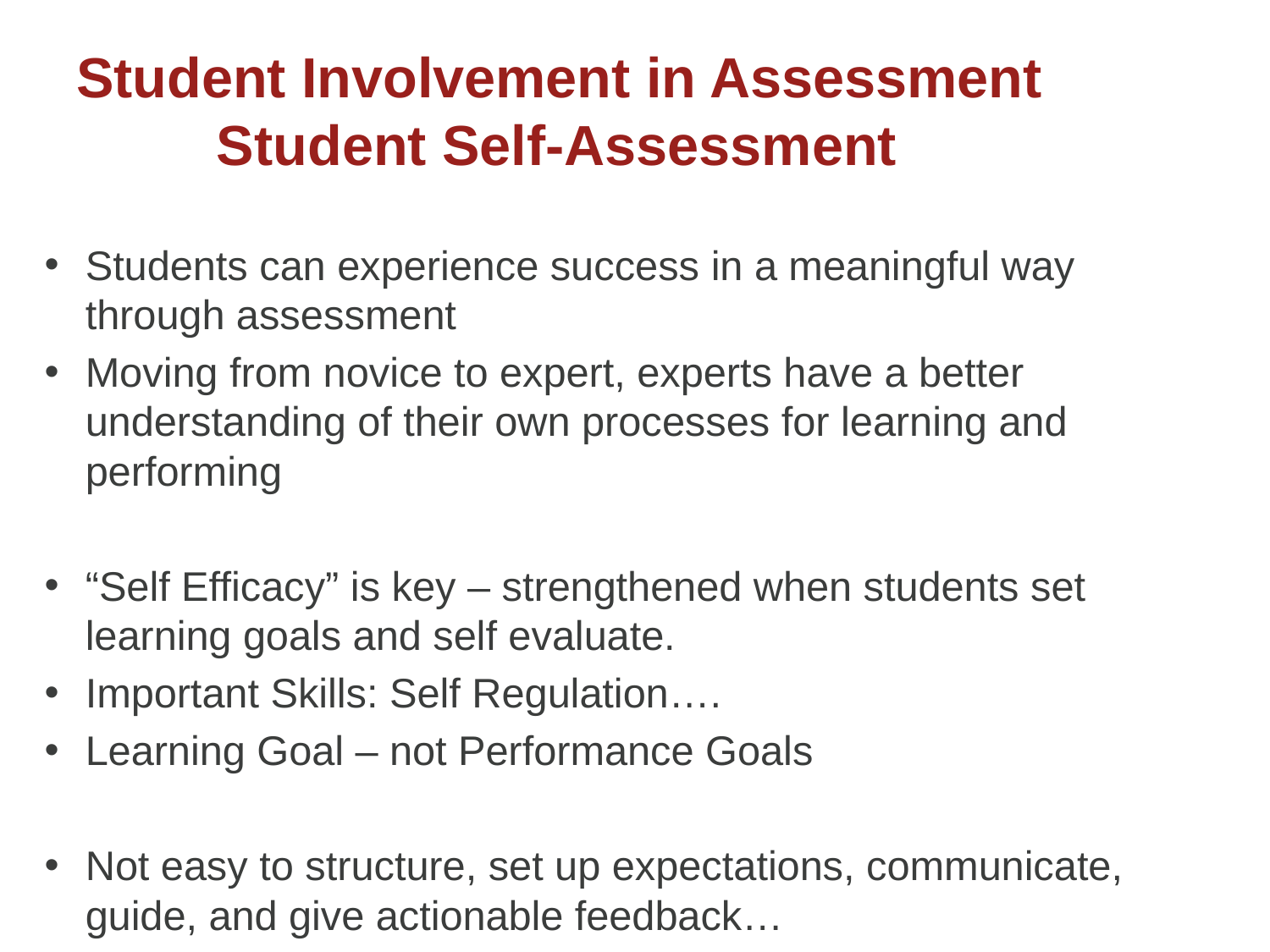

# Student Involvement in Assessment Student Self-Assessment
Students can experience success in a meaningful way through assessment
Moving from novice to expert, experts have a better understanding of their own processes for learning and performing

“Self Efficacy” is key – strengthened when students set learning goals and self evaluate.
Important Skills: Self Regulation….
Learning Goal – not Performance Goals

Not easy to structure, set up expectations, communicate, guide, and give actionable feedback…